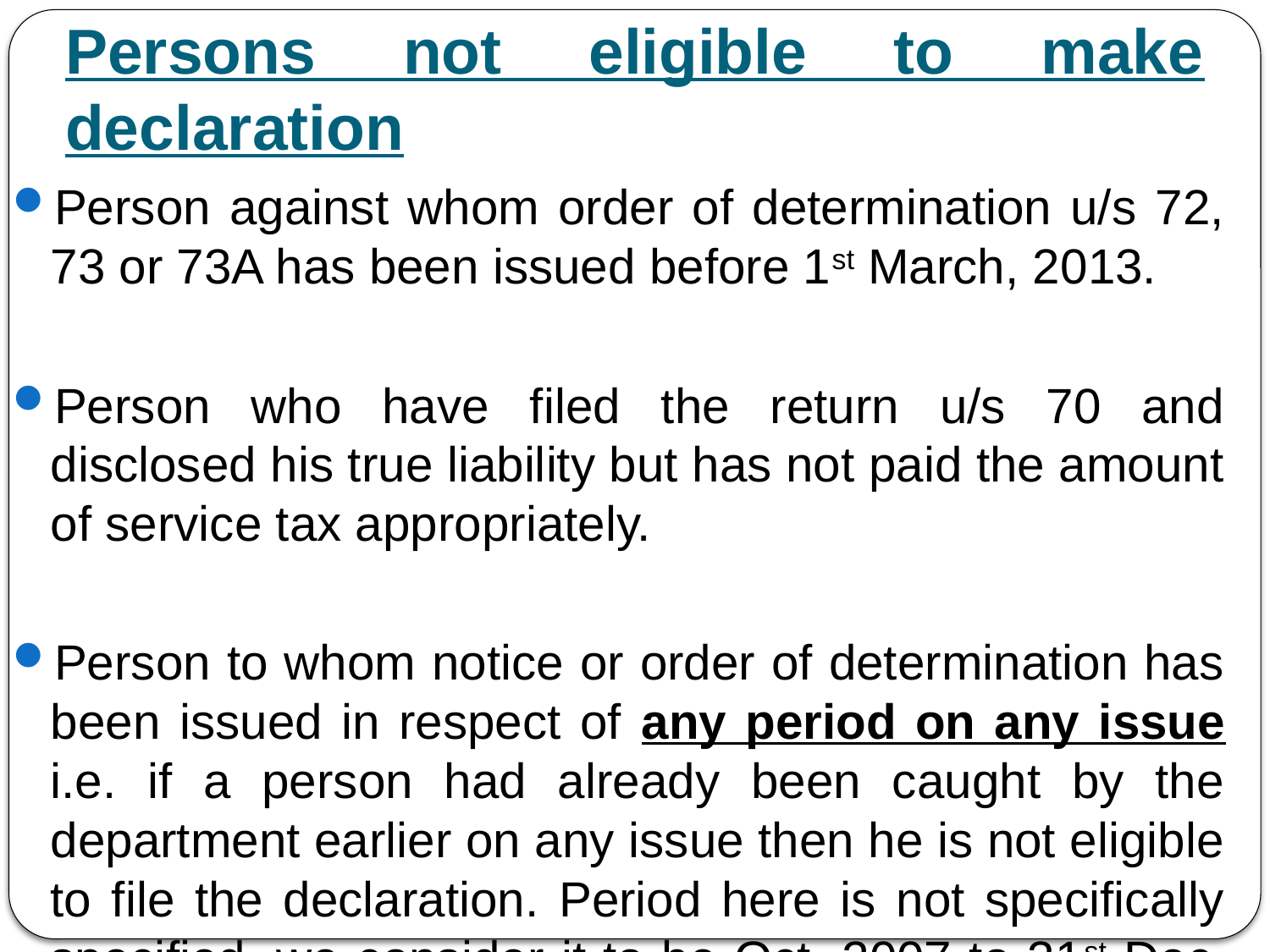

# Persons not eligible to make declaration
Person against whom order of determination u/s 72, 73 or 73A has been issued before 1st March, 2013.

Person who have filed the return u/s 70 and disclosed his true liability but has not paid the amount of service tax appropriately.

Person to whom notice or order of determination has been issued in respect of any period on any issue i.e. if a person had already been caught by the department earlier on any issue then he is not eligible to file the declaration. Period here is not specifically specified, we consider it to be Oct, 2007 to 31st Dec, 2012.